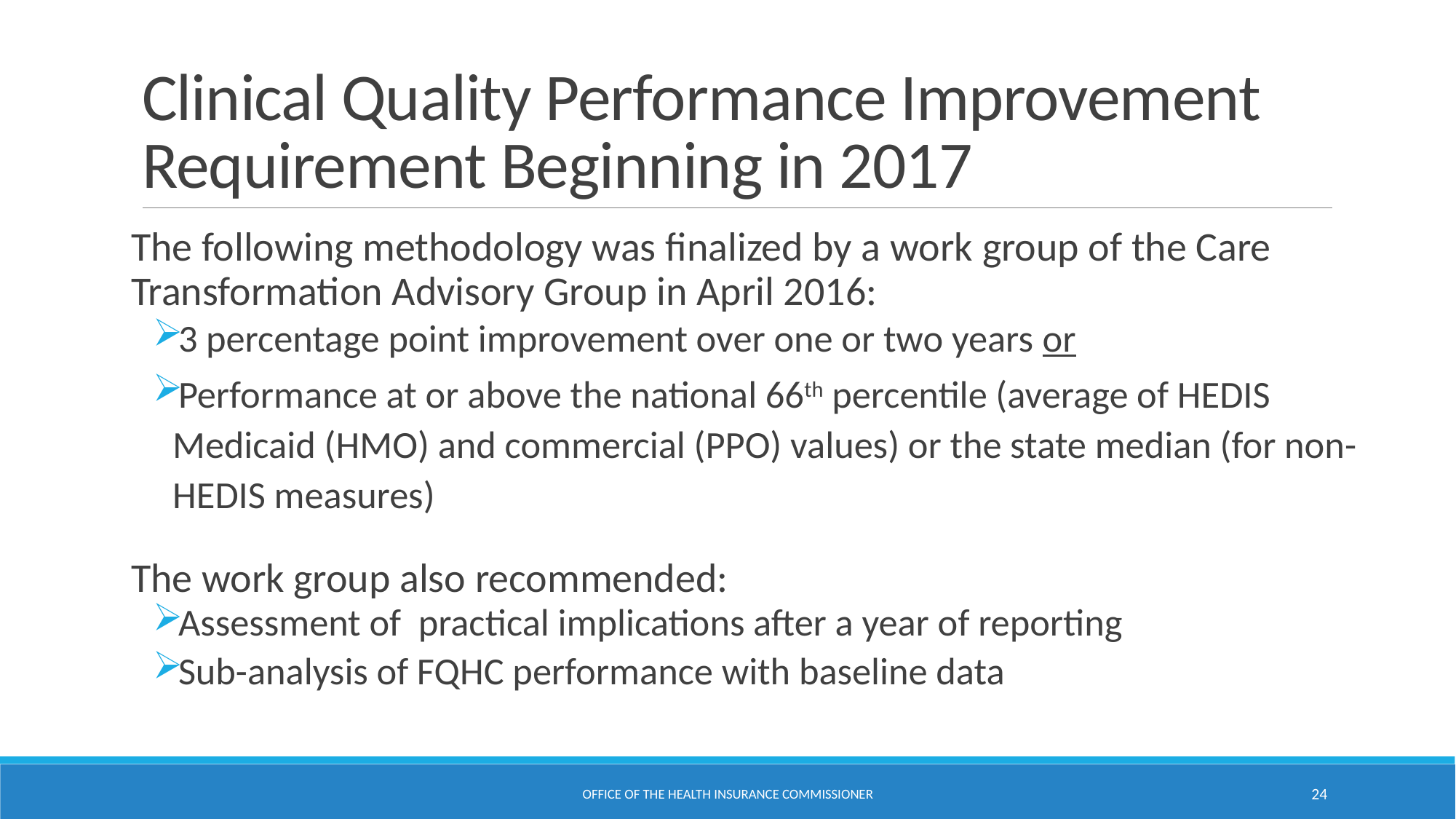

# Clinical Quality Performance Improvement Requirement Beginning in 2017
The following methodology was finalized by a work group of the Care Transformation Advisory Group in April 2016:
3 percentage point improvement over one or two years or
Performance at or above the national 66th percentile (average of HEDIS Medicaid (HMO) and commercial (PPO) values) or the state median (for non-HEDIS measures)

The work group also recommended:
Assessment of  practical implications after a year of reporting
Sub-analysis of FQHC performance with baseline data

Office of the Health Insurance Commissioner
24